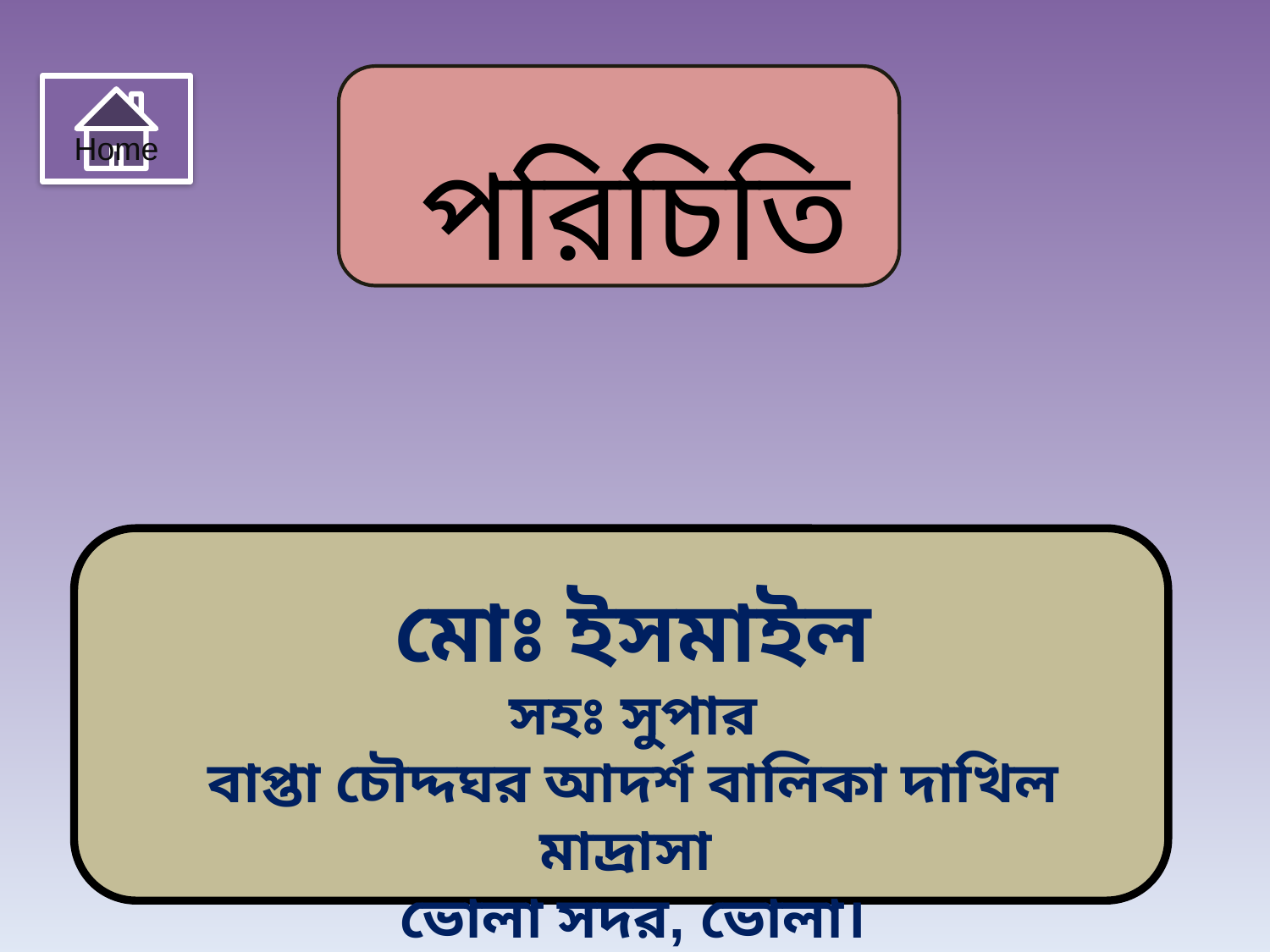

Home

পরিচিতি

মোঃ ইসমাইল
সহঃ সুপার
বাপ্তা চৌদ্দঘর আদর্শ বালিকা দাখিল মাদ্রাসা
ভোলা সদর, ভোলা।